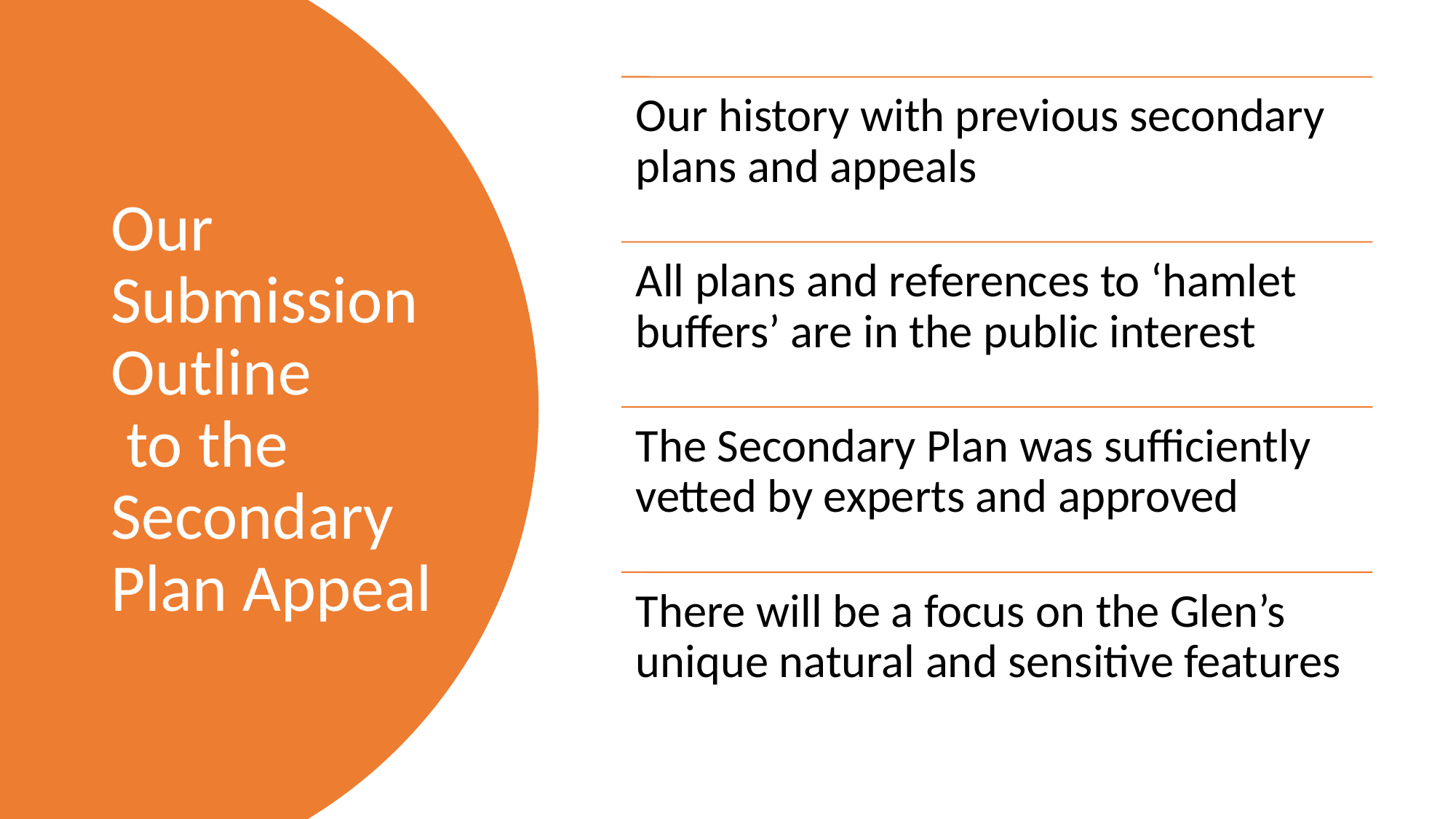

Our history with previous secondary plans and appeals
All plans and references to ‘hamlet buffers’ are in the public interest
The Secondary Plan was sufficiently vetted by experts and approved
There will be a focus on the Glen’s unique natural and sensitive features
# Our Submission Outline to the Secondary Plan Appeal